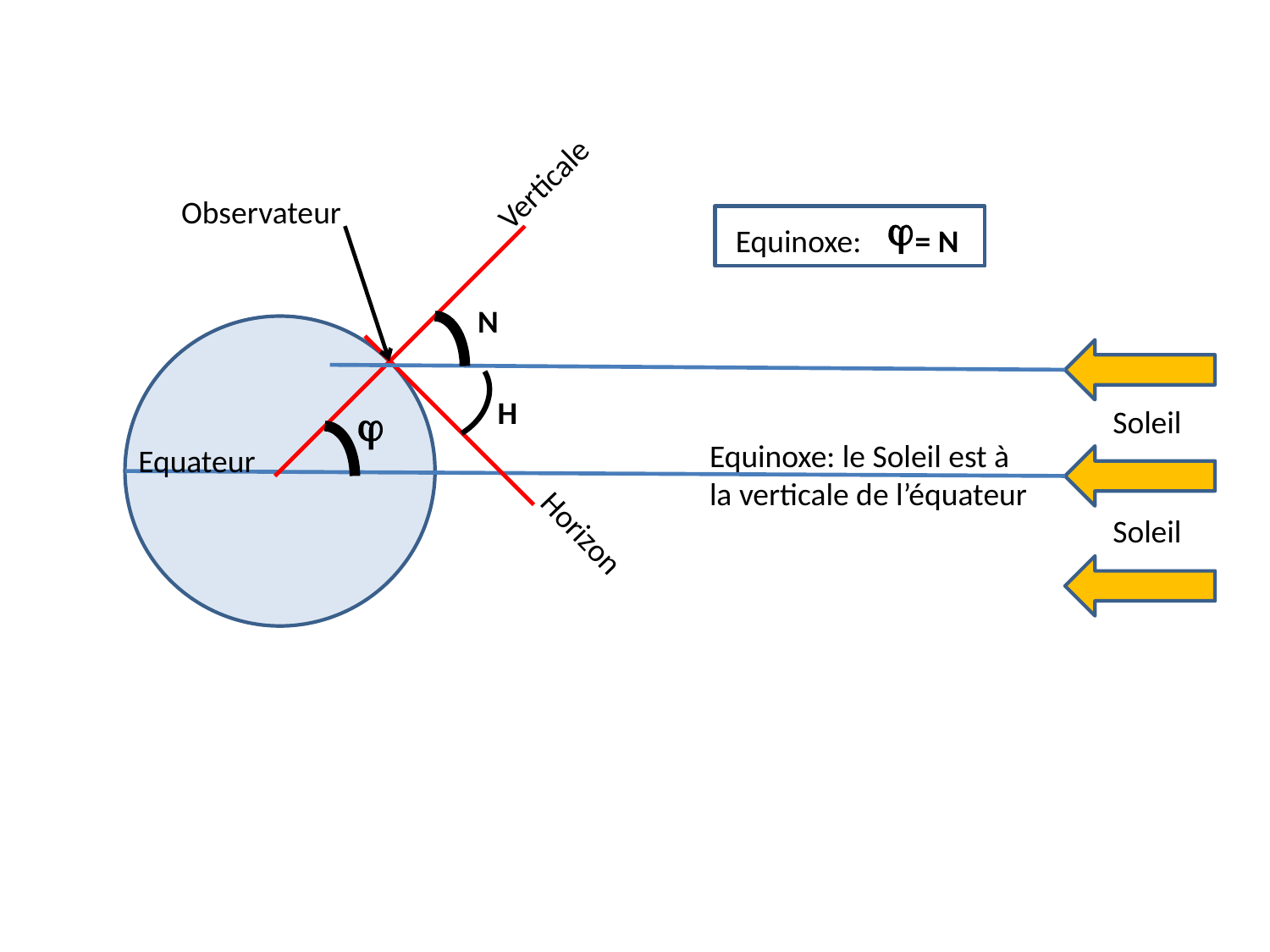

Verticale
Observateur
ϕ

Equinoxe:
= N
N

H
ϕ
Soleil

Equinoxe: le Soleil est à
la verticale de l’équateur
Equateur

Soleil
Horizon